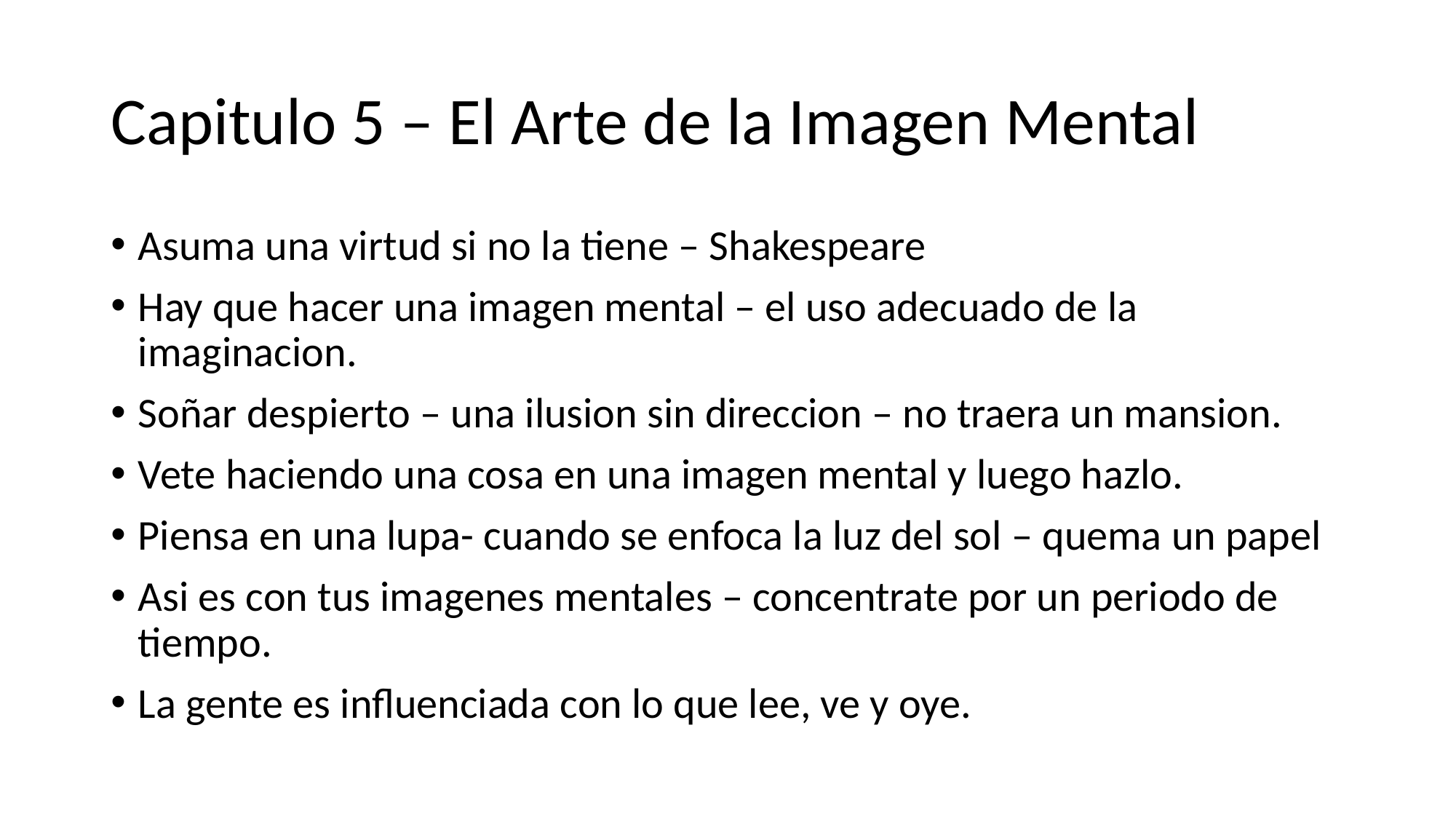

# Capitulo 5 – El Arte de la Imagen Mental
Asuma una virtud si no la tiene – Shakespeare
Hay que hacer una imagen mental – el uso adecuado de la imaginacion.
Soñar despierto – una ilusion sin direccion – no traera un mansion.
Vete haciendo una cosa en una imagen mental y luego hazlo.
Piensa en una lupa- cuando se enfoca la luz del sol – quema un papel
Asi es con tus imagenes mentales – concentrate por un periodo de tiempo.
La gente es influenciada con lo que lee, ve y oye.